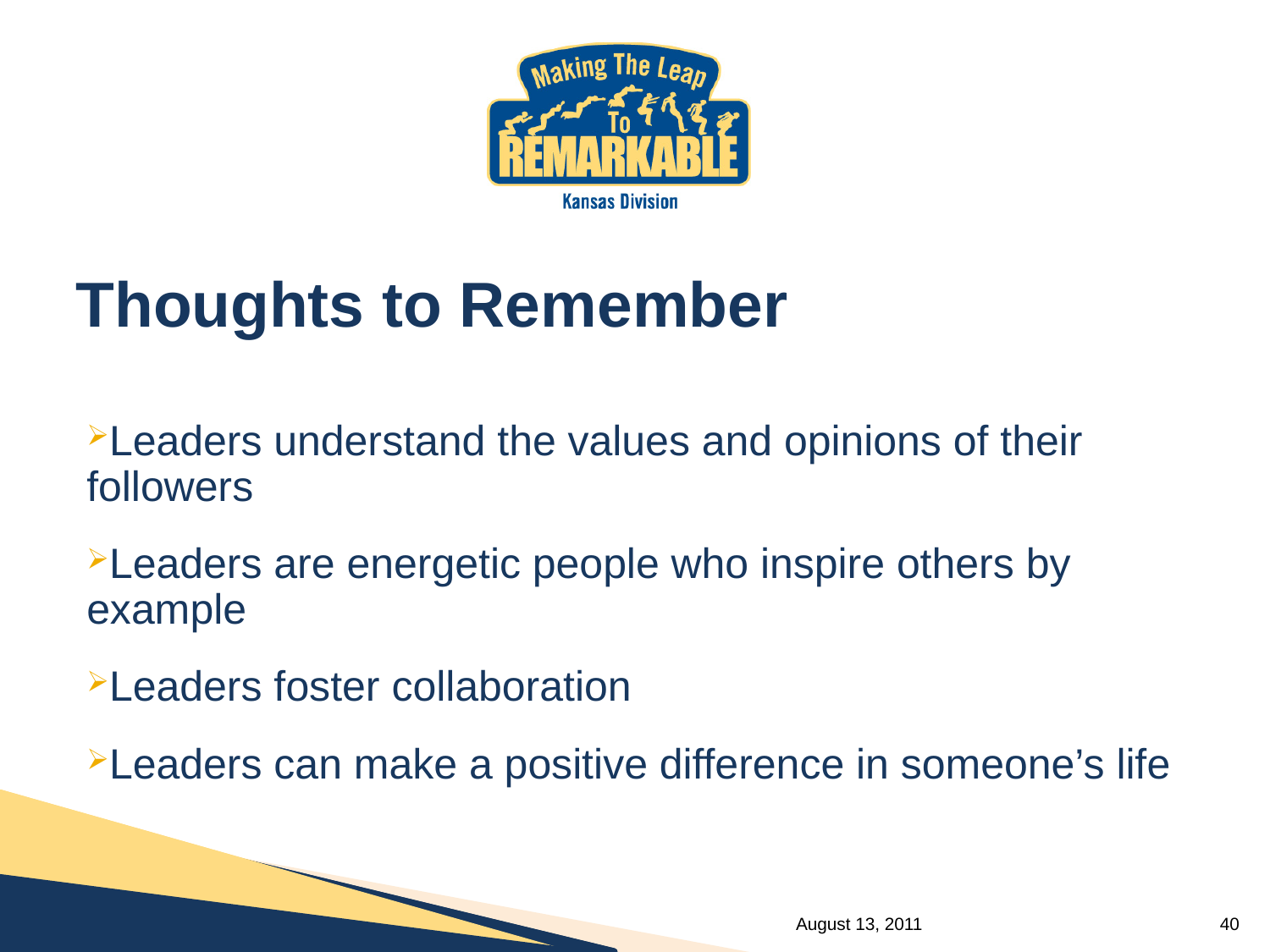

# Thoughts to Remember

Leaders understand the values and opinions of their 	followers
Leaders are energetic people who inspire others by 	example
Leaders foster collaboration
Leaders can make a positive difference in someone’s life
August 13, 2011
40